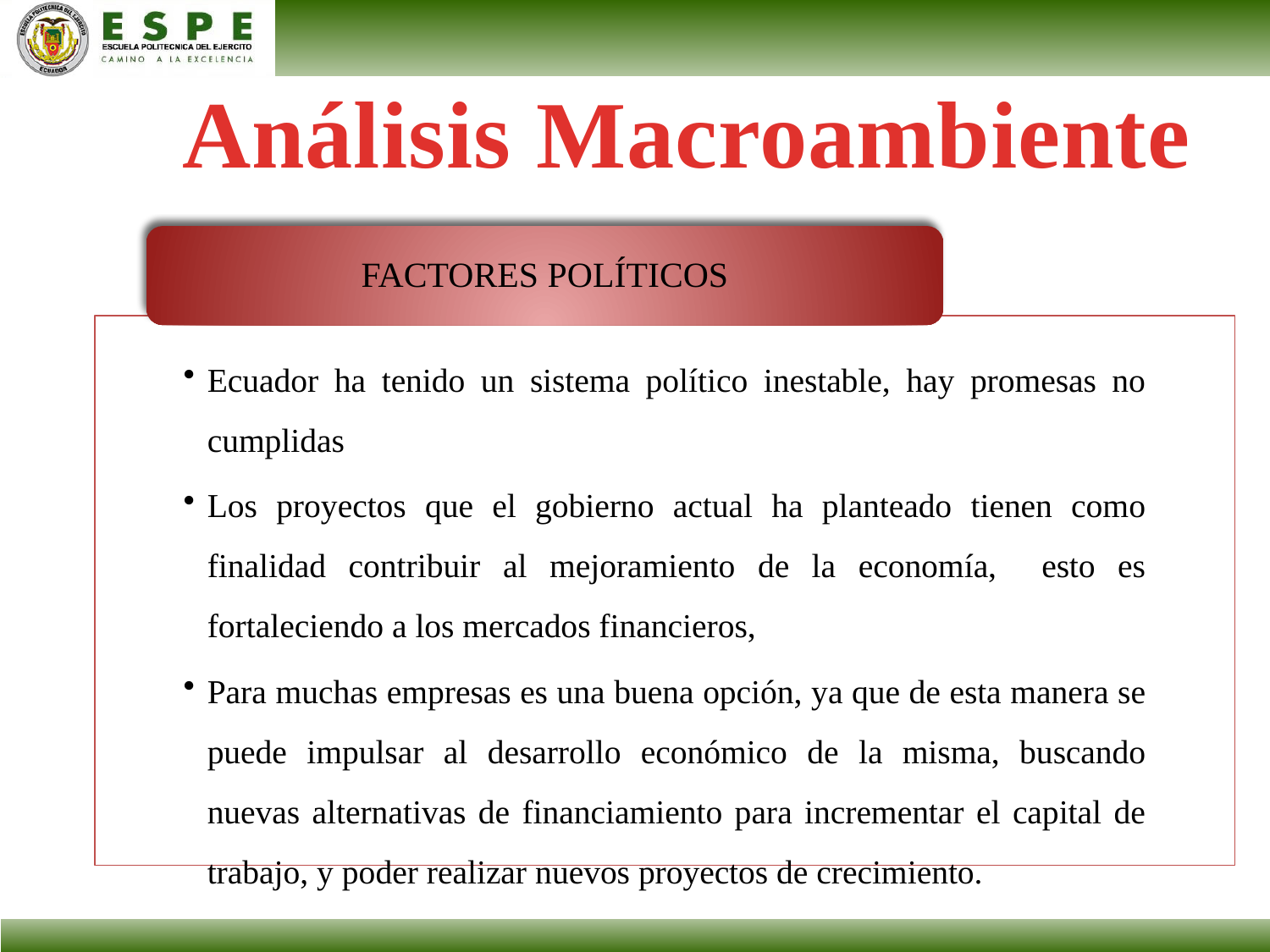

Análisis Macroambiente
Ecuador ha tenido un sistema político inestable, hay promesas no cumplidas
Los proyectos que el gobierno actual ha planteado tienen como finalidad contribuir al mejoramiento de la economía,  esto es fortaleciendo a los mercados financieros,
Para muchas empresas es una buena opción, ya que de esta manera se puede impulsar al desarrollo económico de la misma, buscando nuevas alternativas de financiamiento para incrementar el capital de trabajo, y poder realizar nuevos proyectos de crecimiento.
FACTORES POLÍTICOS